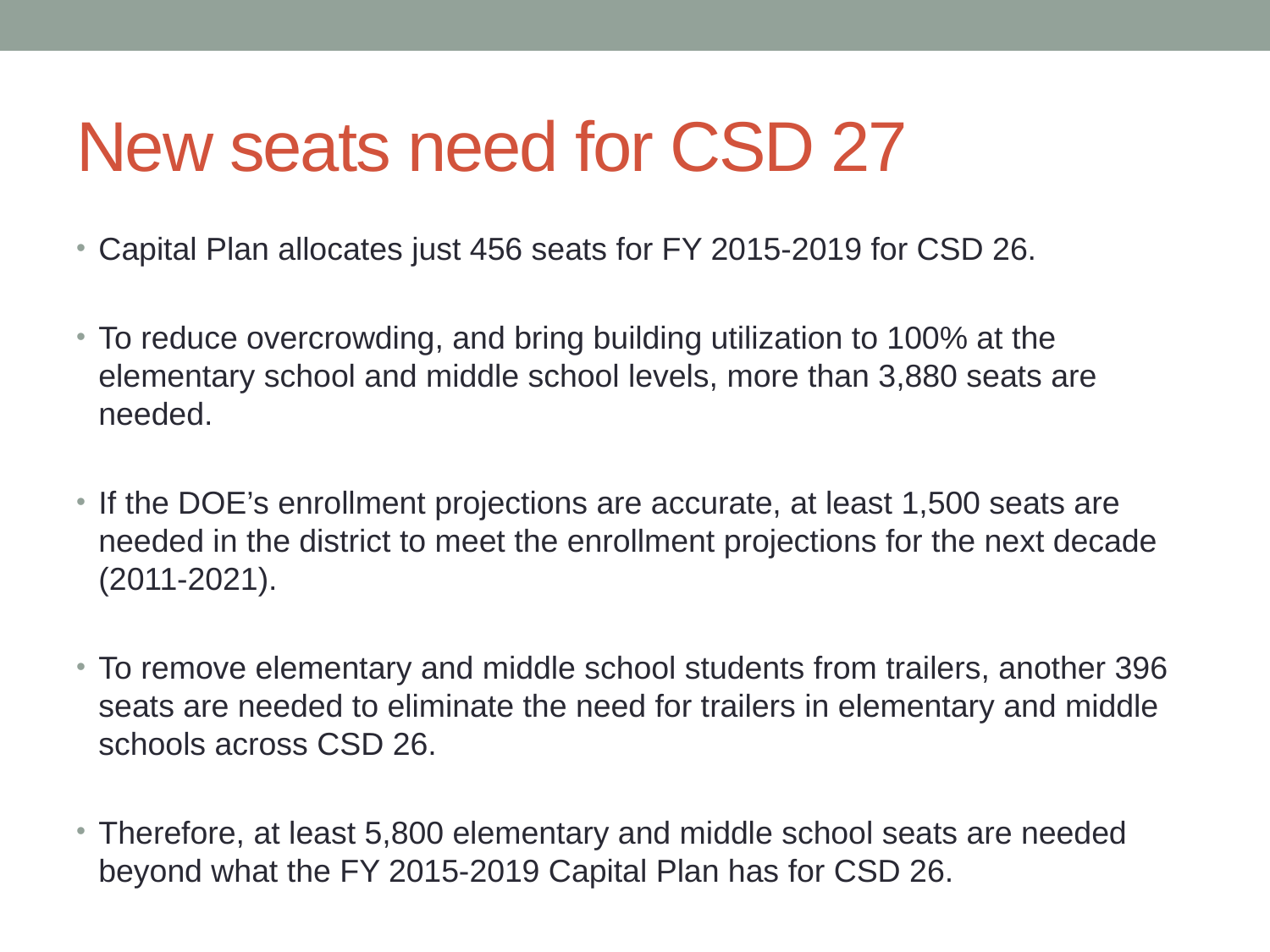

# New seats need for CSD 27
Capital Plan allocates just 456 seats for FY 2015-2019 for CSD 26.

To reduce overcrowding, and bring building utilization to 100% at the elementary school and middle school levels, more than 3,880 seats are needed.

If the DOE’s enrollment projections are accurate, at least 1,500 seats are needed in the district to meet the enrollment projections for the next decade (2011-2021).

To remove elementary and middle school students from trailers, another 396 seats are needed to eliminate the need for trailers in elementary and middle schools across CSD 26.

Therefore, at least 5,800 elementary and middle school seats are needed beyond what the FY 2015-2019 Capital Plan has for CSD 26.